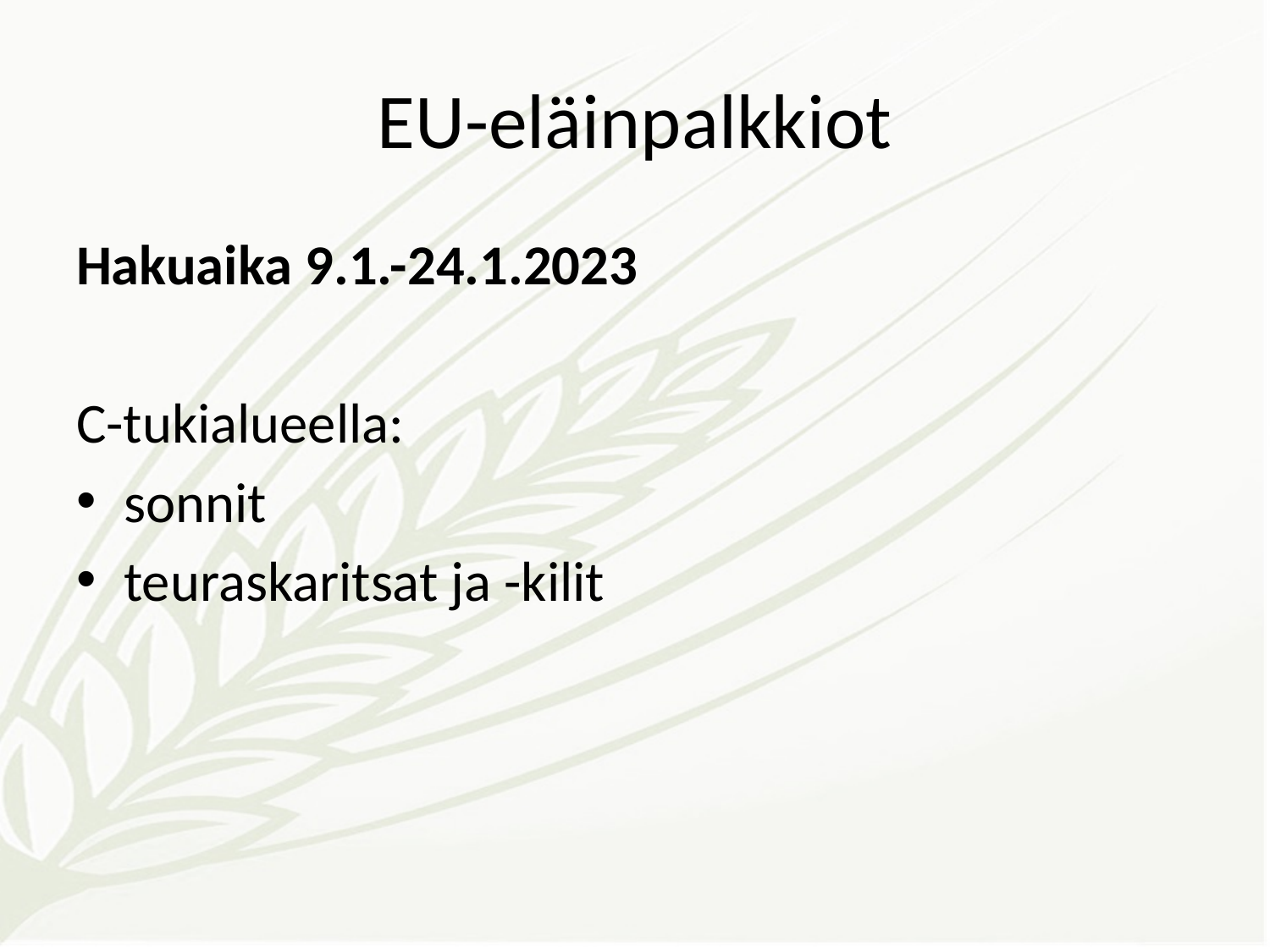

# EU-eläinpalkkiot
Hakuaika 9.1.-24.1.2023

C-tukialueella:
sonnit
teuraskaritsat ja -kilit